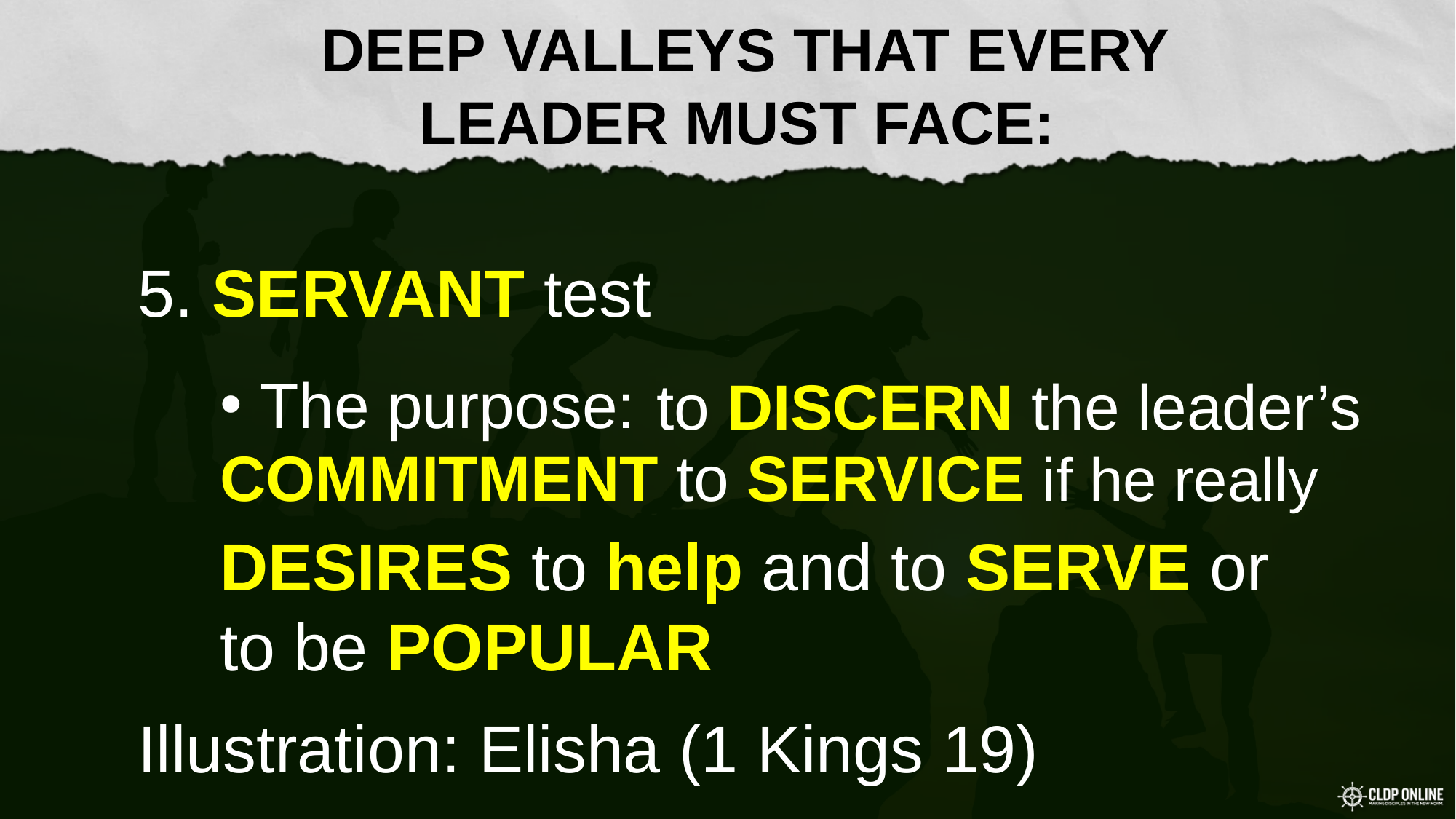

DEEP VALLEYS THAT EVERY
LEADER MUST FACE:
#
5. SERVANT test
 The purpose:
to DISCERN the leader’s
COMMITMENT to SERVICE if he really
DESIRES to help and to SERVE or to be POPULAR
Illustration: Elisha (1 Kings 19)